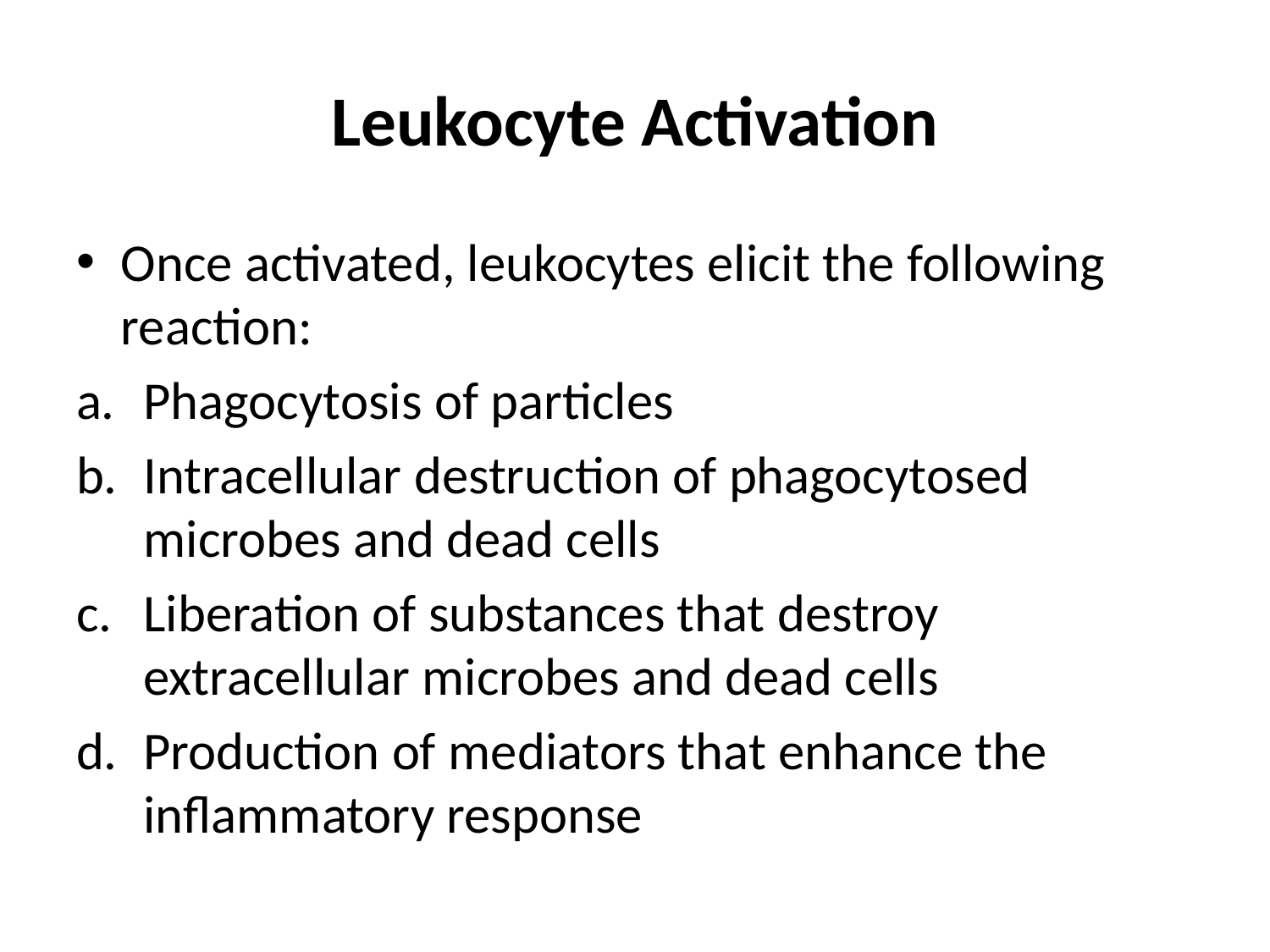

# Leukocyte Activation
Once activated, leukocytes elicit the following reaction:
Phagocytosis of particles
Intracellular destruction of phagocytosed microbes and dead cells
Liberation of substances that destroy extracellular microbes and dead cells
Production of mediators that enhance the inflammatory response